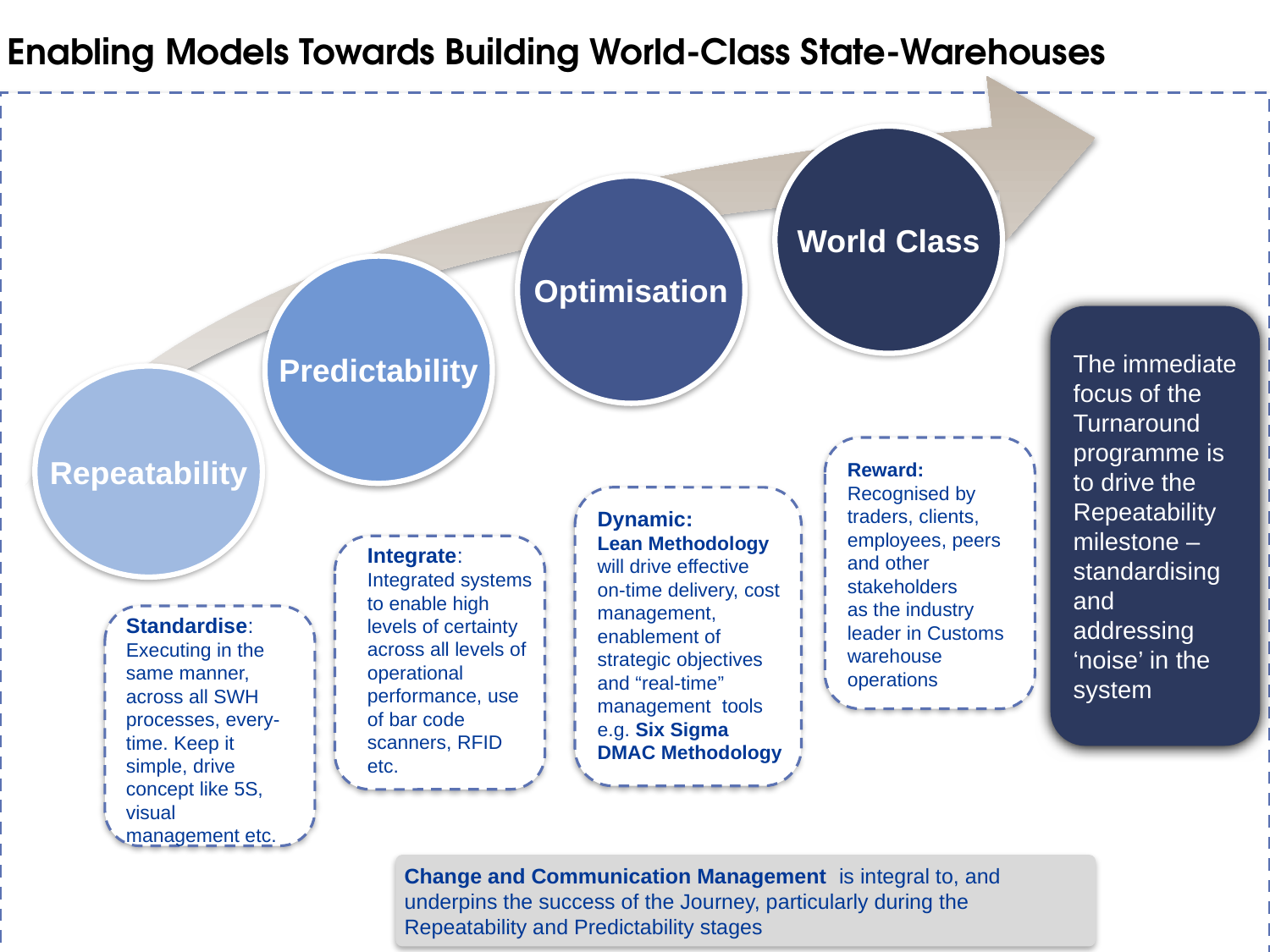

Enabling Models Towards Building World-Class State-Warehouses

Optimisation
Predictability
The immediate focus of the Turnaround programme is to drive the Repeatability  milestone – standardising and addressing ‘noise’ in the system
Repeatability
Reward:
Recognised by
traders, clients, employees, peers
and other stakeholders
as the industry leader in Customs warehouse operations
Dynamic:
Lean Methodology  will drive effective on-time delivery, cost management, enablement of strategic objectives and “real-time” management  tools e.g. Six Sigma DMAC Methodology
Integrate:
Integrated systems to enable high levels of certainty across all levels of operational  performance, use of bar code scanners, RFID etc.
Standardise:
Executing in the same manner, across all SWH processes, every-time. Keep it simple, drive concept like 5S, visual management etc.

World Class

Change and Communication Management  is integral to, and underpins the success of the Journey, particularly during the Repeatability and Predictability stages